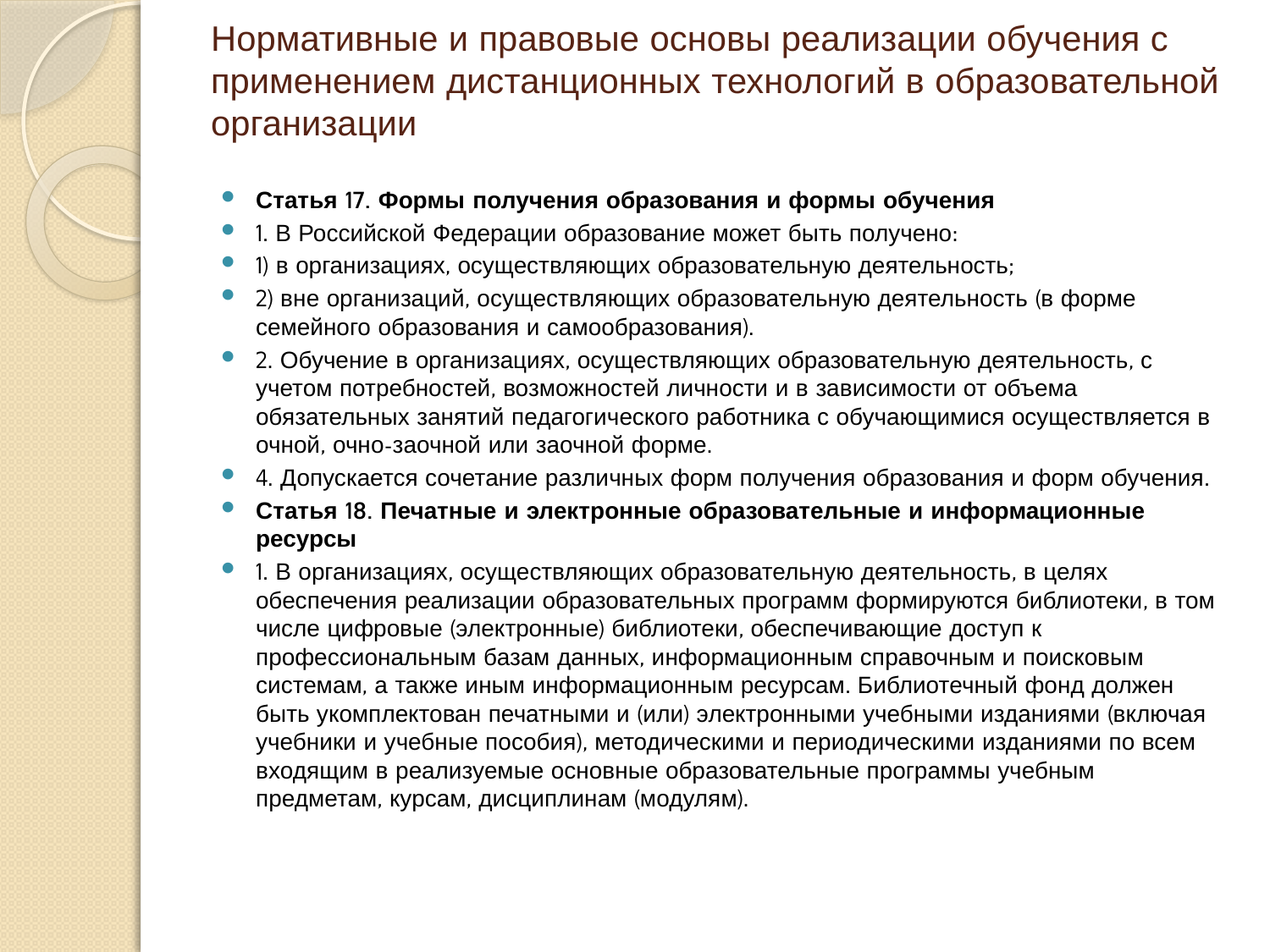

# Нормативные и правовые основы реализации обучения с применением дистанционных технологий в образовательной организации
Статья 17. Формы получения образования и формы обучения
1. В Российской Федерации образование может быть получено:
1) в организациях, осуществляющих образовательную деятельность;
2) вне организаций, осуществляющих образовательную деятельность (в форме семейного образования и самообразования).
2. Обучение в организациях, осуществляющих образовательную деятельность, с учетом потребностей, возможностей личности и в зависимости от объема обязательных занятий педагогического работника с обучающимися осуществляется в очной, очно-заочной или заочной форме.
4. Допускается сочетание различных форм получения образования и форм обучения.
Статья 18. Печатные и электронные образовательные и информационные ресурсы
1. В организациях, осуществляющих образовательную деятельность, в целях обеспечения реализации образовательных программ формируются библиотеки, в том числе цифровые (электронные) библиотеки, обеспечивающие доступ к профессиональным базам данных, информационным справочным и поисковым системам, а также иным информационным ресурсам. Библиотечный фонд должен быть укомплектован печатными и (или) электронными учебными изданиями (включая учебники и учебные пособия), методическими и периодическими изданиями по всем входящим в реализуемые основные образовательные программы учебным предметам, курсам, дисциплинам (модулям).